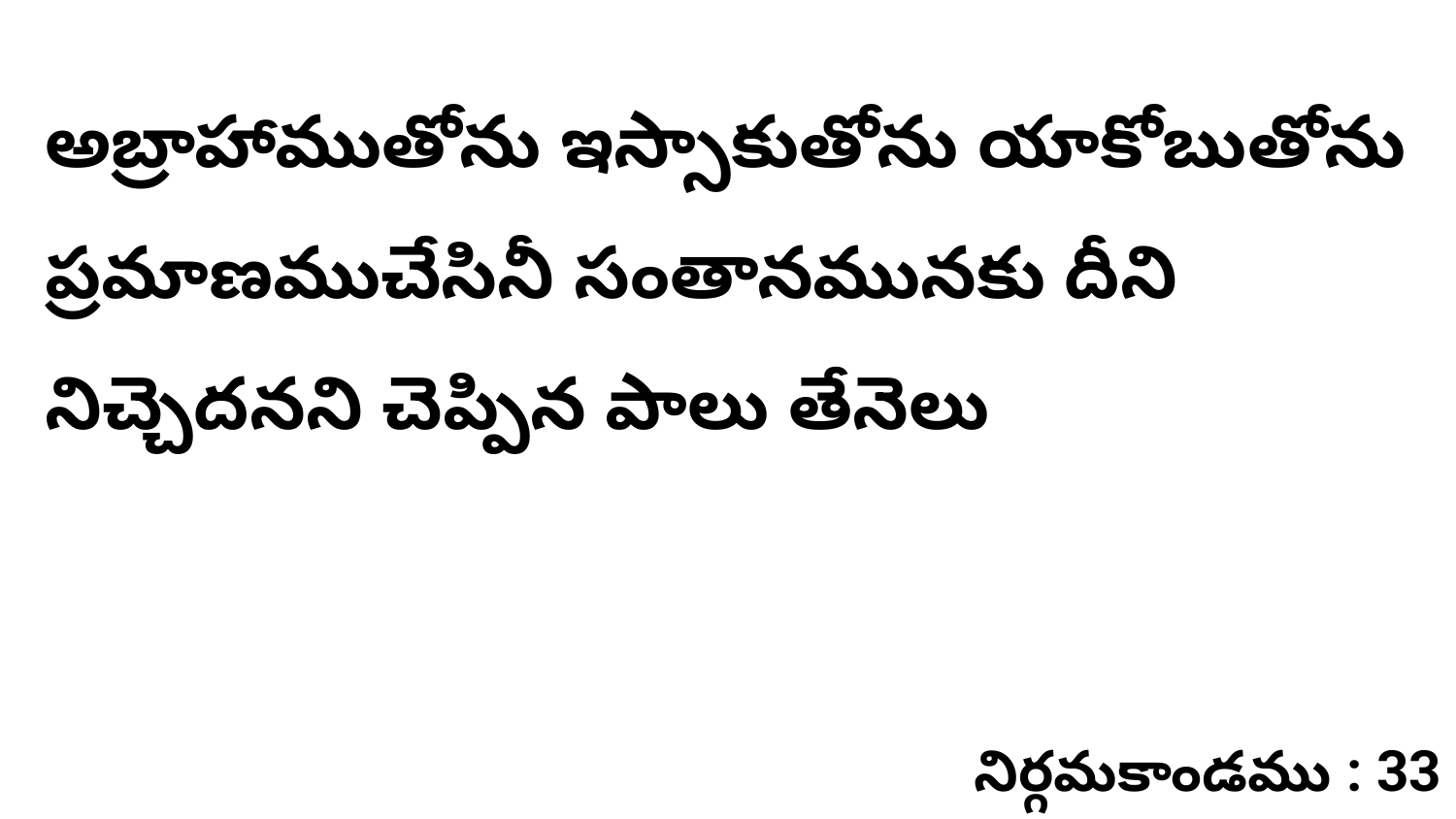

అబ్రాహాముతోను ఇస్సాకుతోను యాకోబుతోను ప్రమాణముచేసినీ సంతానమునకు దీని నిచ్చెదనని చెప్పిన పాలు తేనెలు
నిర్గమకాండము : 33